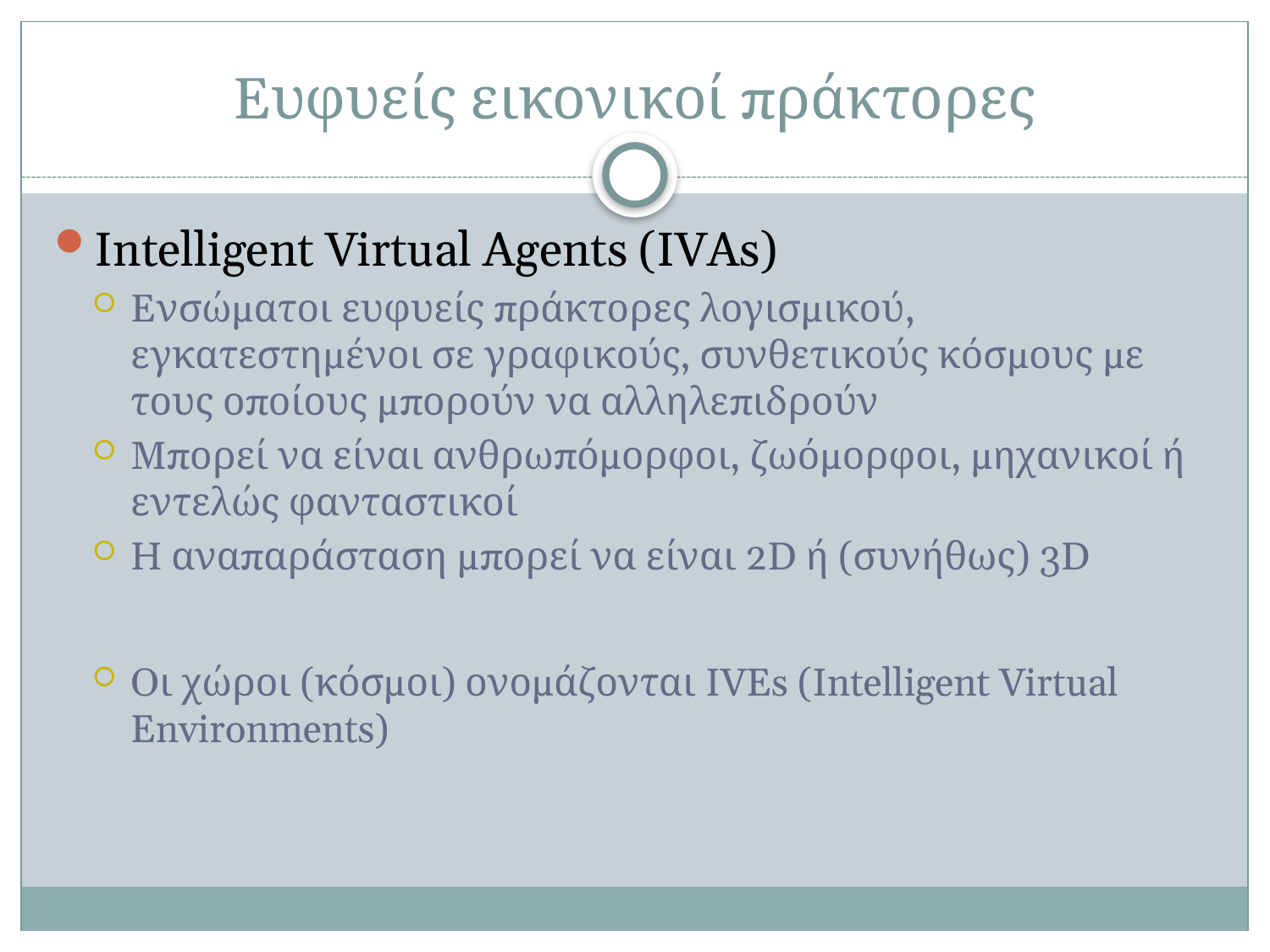

# Ευφυείς εικονικοί πράκτορες
Intelligent Virtual Agents (IVAs)
Ενσώματοι ευφυείς πράκτορες λογισμικού, εγκατεστημένοι σε γραφικούς, συνθετικούς κόσμους με τους οποίους μπορούν να αλληλεπιδρούν
Μπορεί να είναι ανθρωπόμορφοι, ζωόμορφοι, μηχανικοί ή εντελώς φανταστικοί
Η αναπαράσταση μπορεί να είναι 2D ή (συνήθως) 3D

Οι χώροι (κόσμοι) ονομάζονται IVEs (Intelligent Virtual Environments)